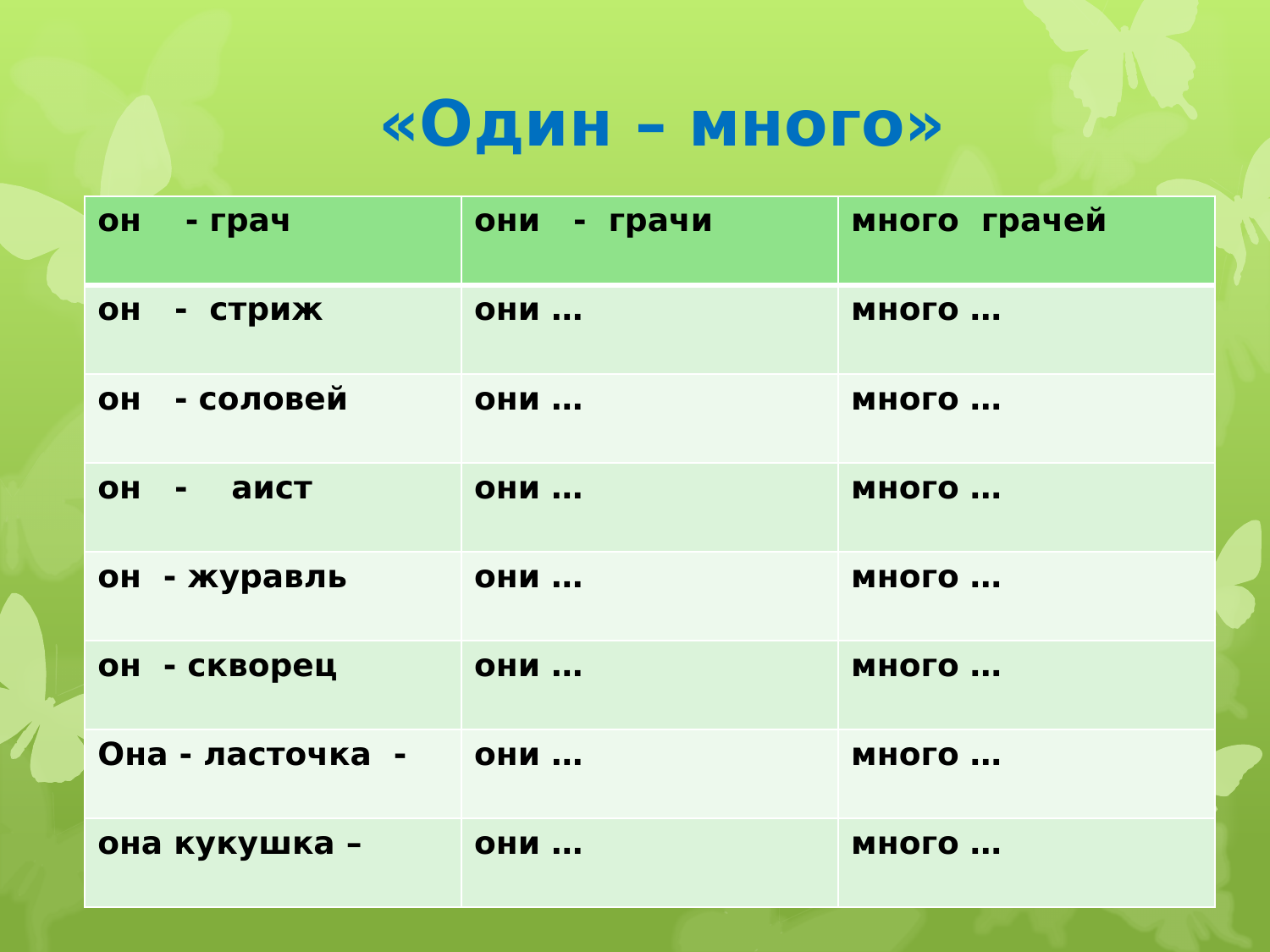

«Один – много»

| он - грач | они - грачи | много грачей |
| --- | --- | --- |
| он - стриж | они … | много … |
| он - соловей | они … | много … |
| он - аист | они … | много … |
| он - журавль | они … | много … |
| он - скворец | они … | много … |
| Она - ласточка - | они … | много … |
| она кукушка – | они … | много … |